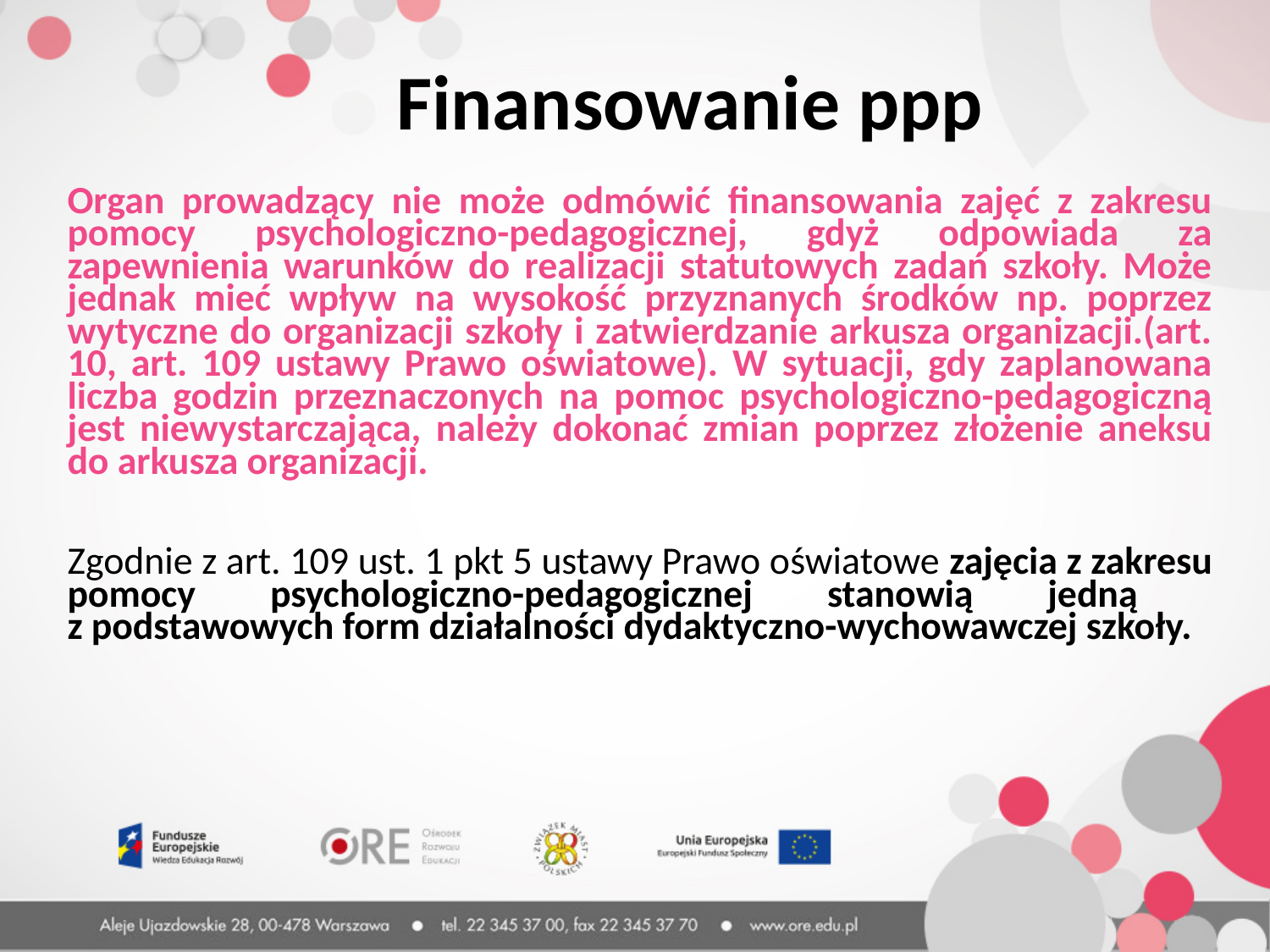

Finansowanie ppp

Organ prowadzący nie może odmówić finansowania zajęć z zakresu pomocy psychologiczno-pedagogicznej, gdyż odpowiada za zapewnienia warunków do realizacji statutowych zadań szkoły. Może jednak mieć wpływ na wysokość przyznanych środków np. poprzez wytyczne do organizacji szkoły i zatwierdzanie arkusza organizacji.(art. 10, art. 109 ustawy Prawo oświatowe). W sytuacji, gdy zaplanowana liczba godzin przeznaczonych na pomoc psychologiczno-pedagogiczną jest niewystarczająca, należy dokonać zmian poprzez złożenie aneksu do arkusza organizacji.

Zgodnie z art. 109 ust. 1 pkt 5 ustawy Prawo oświatowe zajęcia z zakresu pomocy psychologiczno-pedagogicznej stanowią jedną
z podstawowych form działalności dydaktyczno-wychowawczej szkoły.